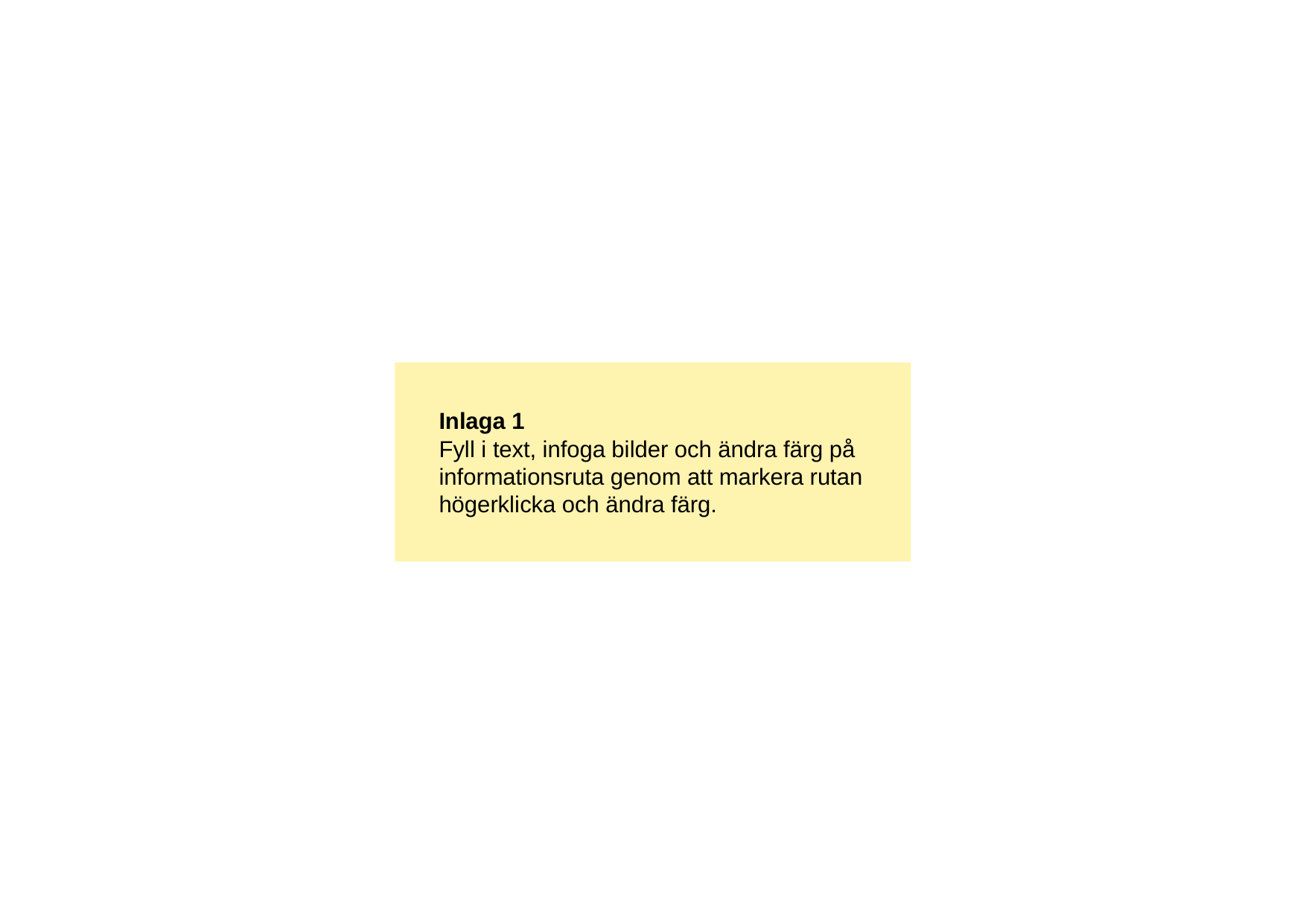

#

Inlaga 1
Fyll i text, infoga bilder och ändra färg på informationsruta genom att markera rutan högerklicka och ändra färg.